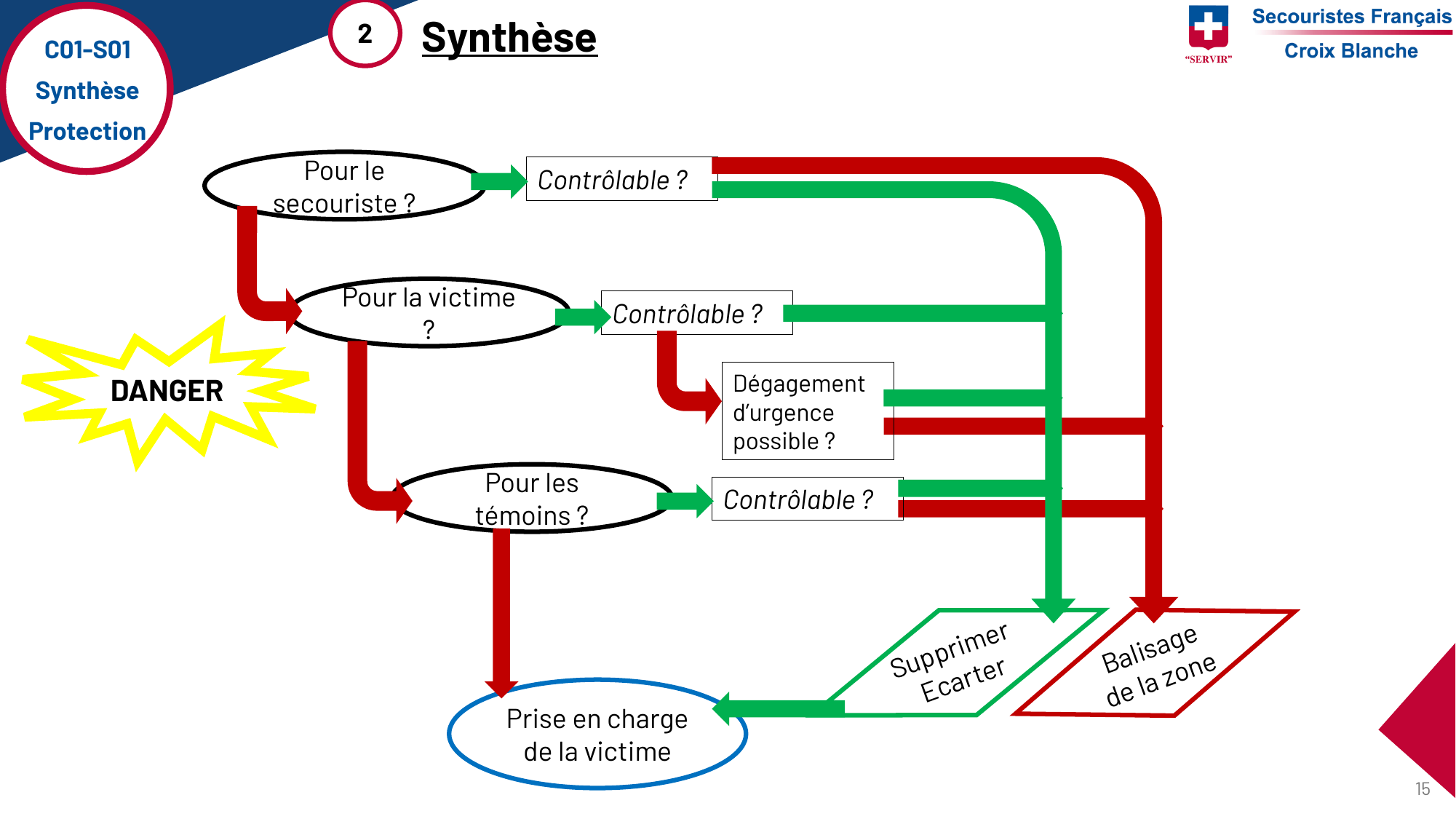

2
Synthèse
C01-S01
Synthèse
Protection
Pour le secouriste ?

Contrôlable ?

Pour la victime ?

Contrôlable ?

DANGER

Dégagement d’urgence possible ?

Pour les témoins ?

Contrôlable ?

Balisage de la zone
Supprimer
Ecarter

Prise en charge de la victime
15